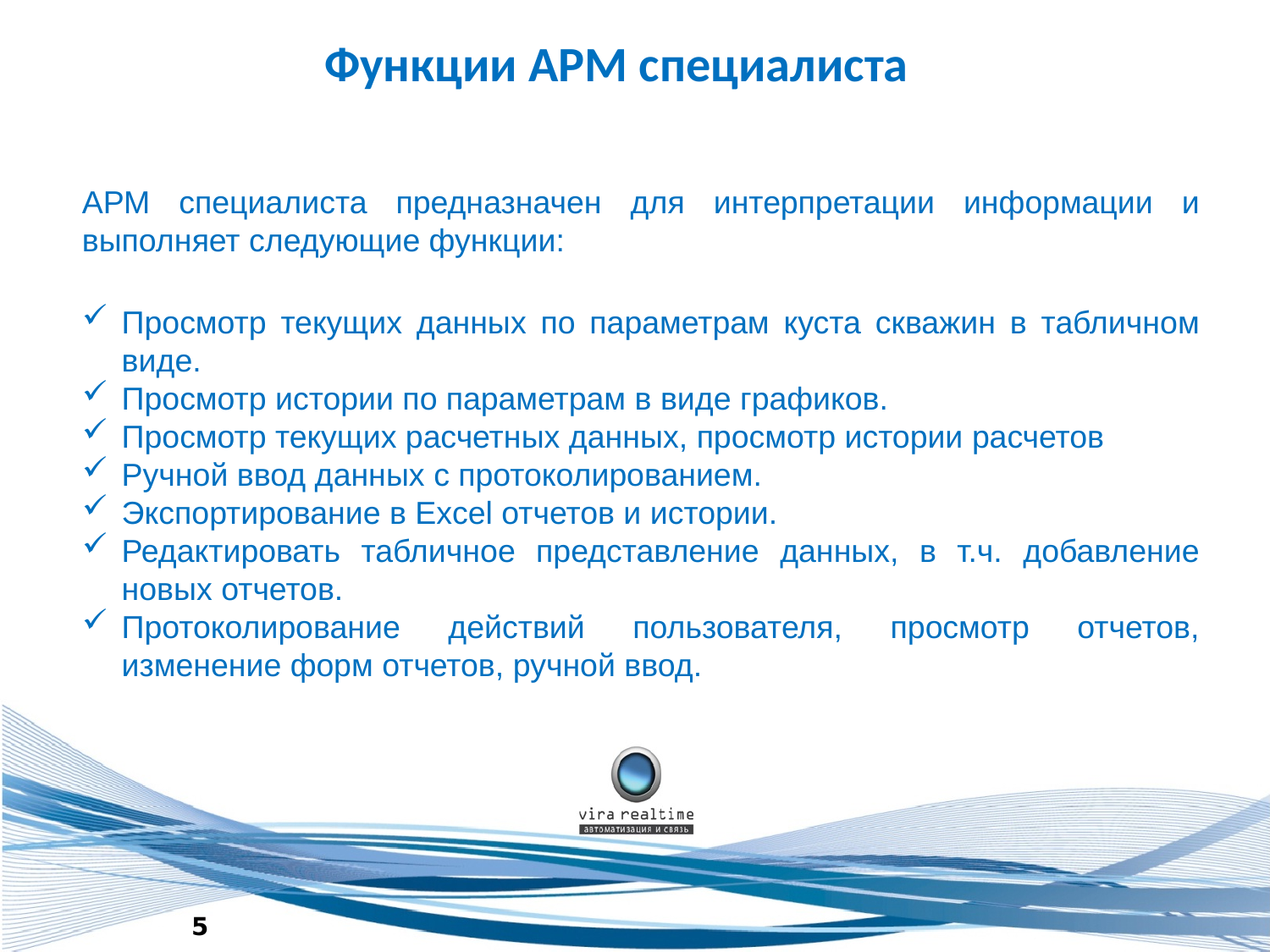

Функции АРМ специалиста

АРМ специалиста предназначен для интерпретации информации и выполняет следующие функции:

Просмотр текущих данных по параметрам куста скважин в табличном виде.
Просмотр истории по параметрам в виде графиков.
Просмотр текущих расчетных данных, просмотр истории расчетов
Ручной ввод данных с протоколированием.
Экспортирование в Excel отчетов и истории.
Редактировать табличное представление данных, в т.ч. добавление новых отчетов.
Протоколирование действий пользователя, просмотр отчетов, изменение форм отчетов, ручной ввод.

5